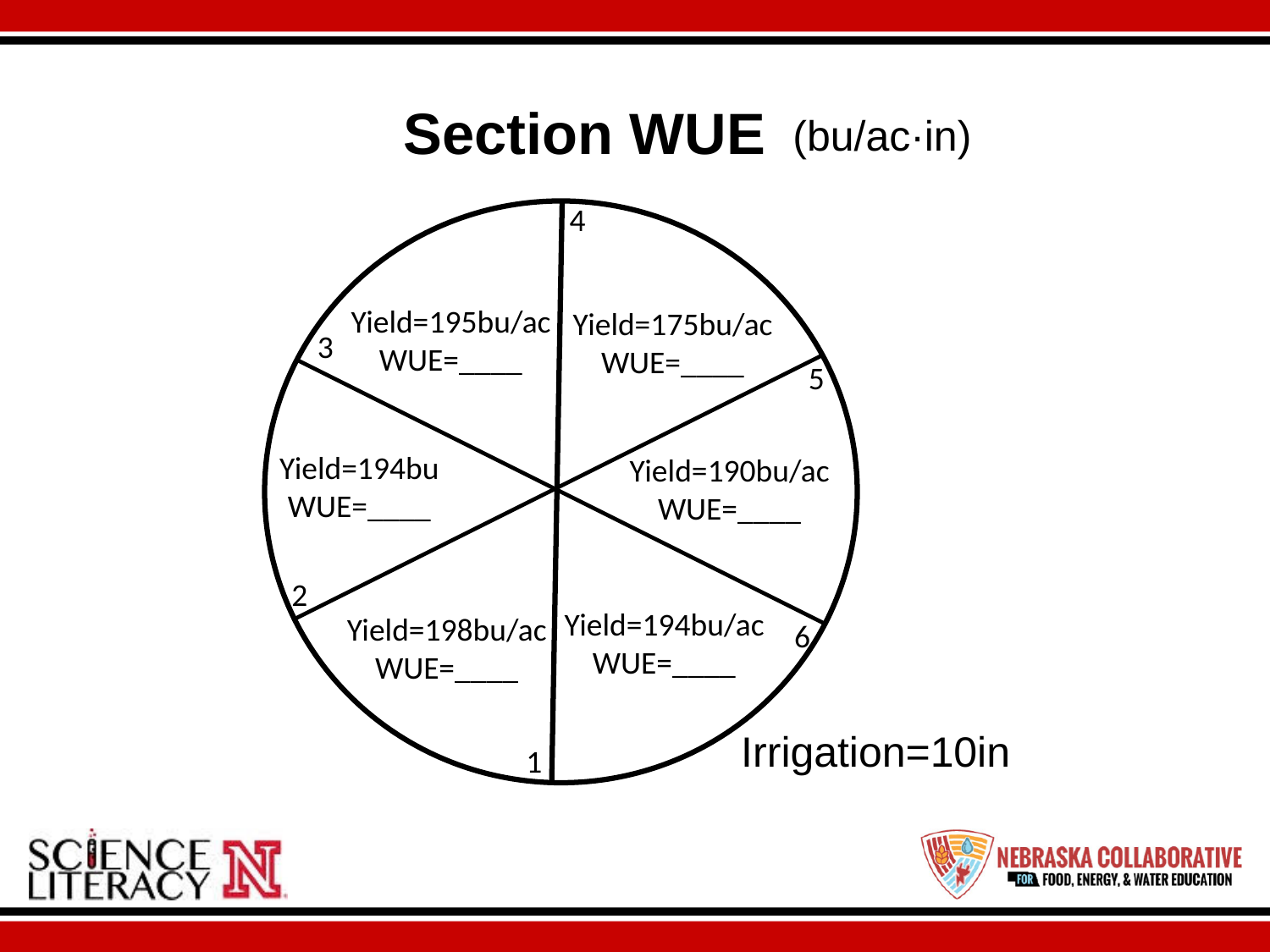

# Section WUE
(bu/ac·in)
4

Yield=195bu/ac
WUE=____
Yield=175bu/ac
WUE=____
3
5
Yield=194bu
WUE=____
Yield=190bu/ac
WUE=____
2
Yield=194bu/ac
WUE=____
Yield=198bu/ac
WUE=____
6

Irrigation=10in
1